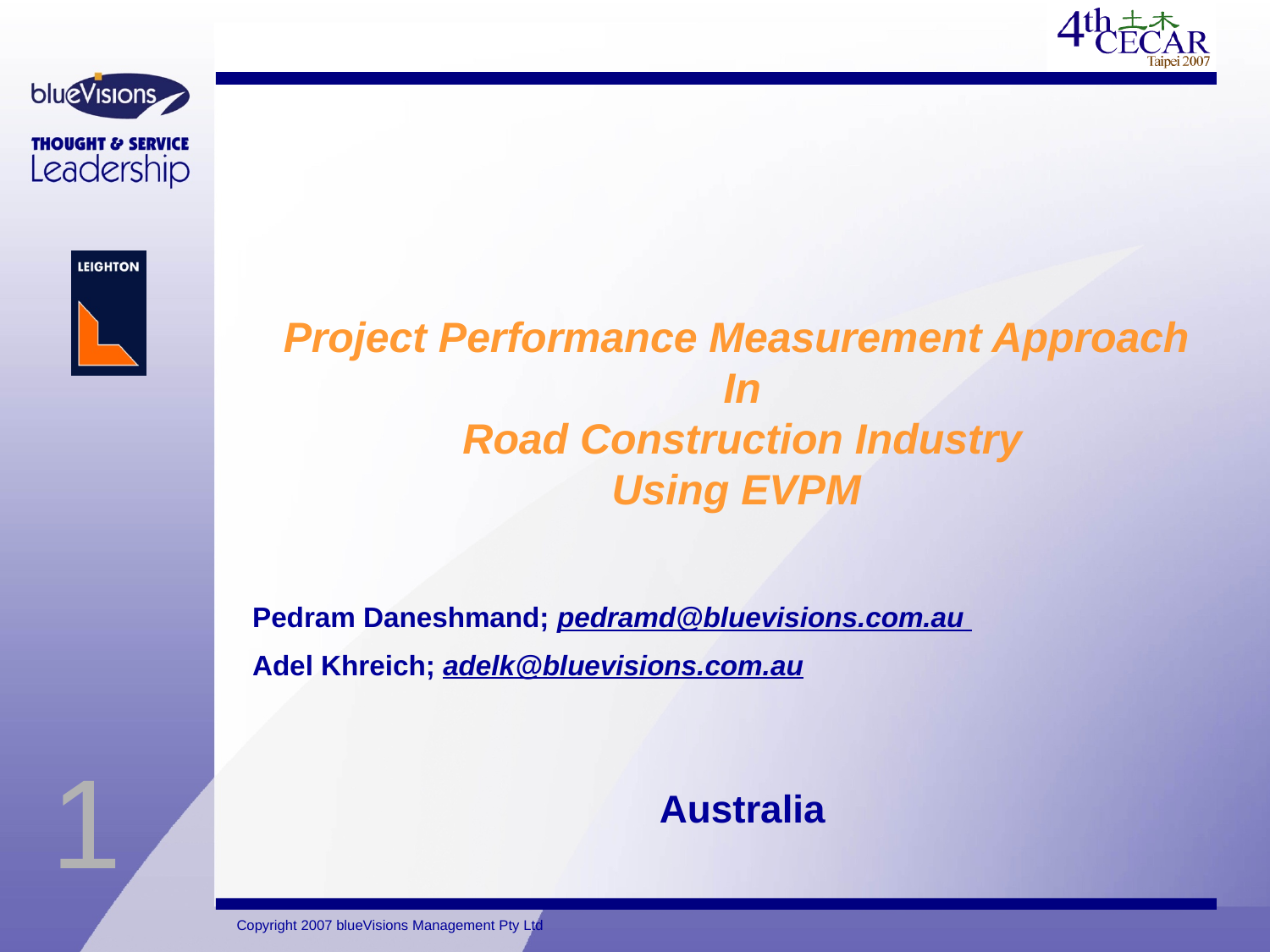

Project Performance Measurement Approach
In
Road Construction Industry
Using EVPM

Pedram Daneshmand; pedramd@bluevisions.com.au
Adel Khreich; adelk@bluevisions.com.au

Australia
 		 Copyright 2007 blueVisions Management Pty Ltd